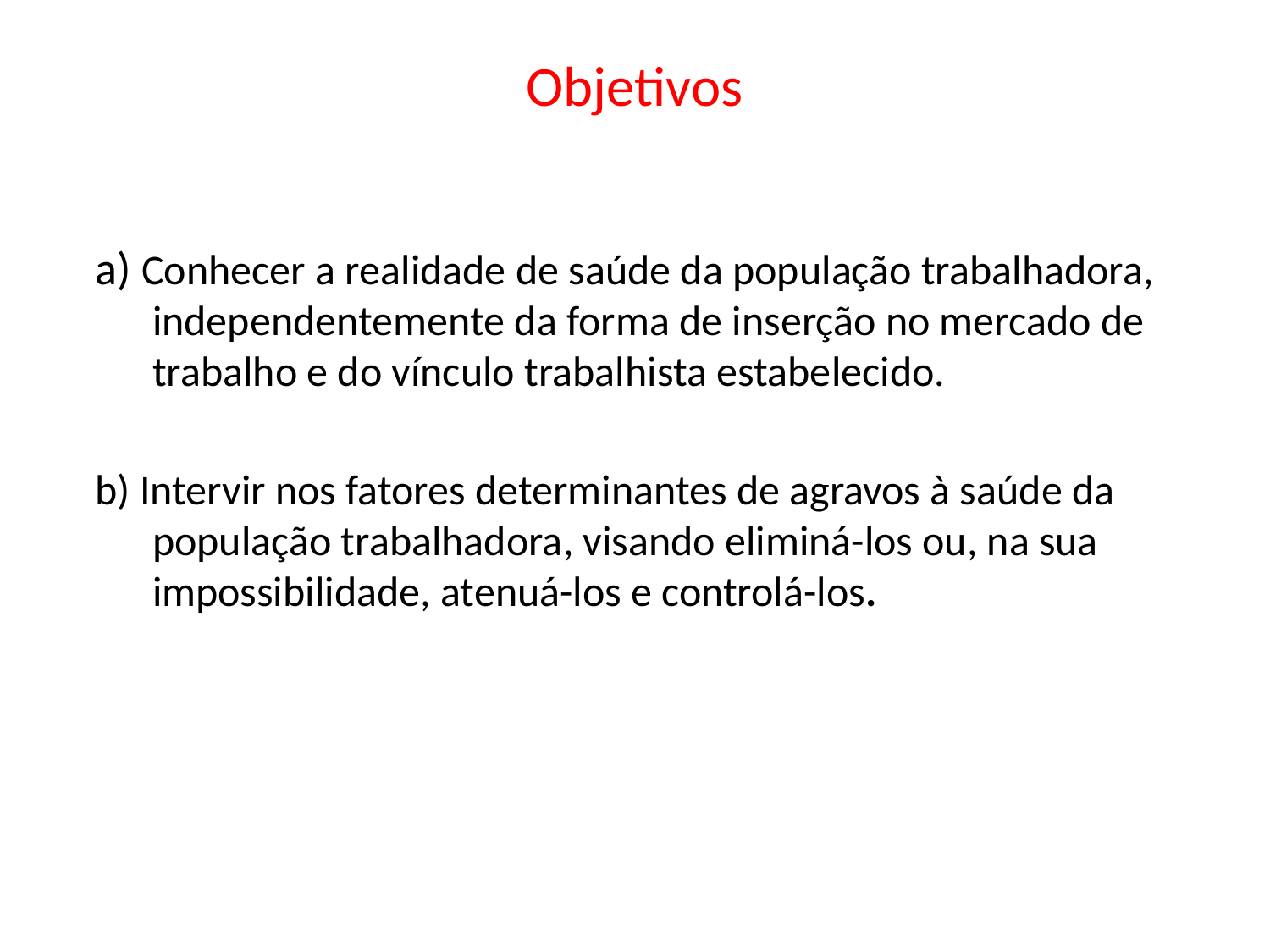

# Objetivos

a) Conhecer a realidade de saúde da população trabalhadora, independentemente da forma de inserção no mercado de trabalho e do vínculo trabalhista estabelecido.

b) Intervir nos fatores determinantes de agravos à saúde da população trabalhadora, visando eliminá-los ou, na sua impossibilidade, atenuá-los e controlá-los.